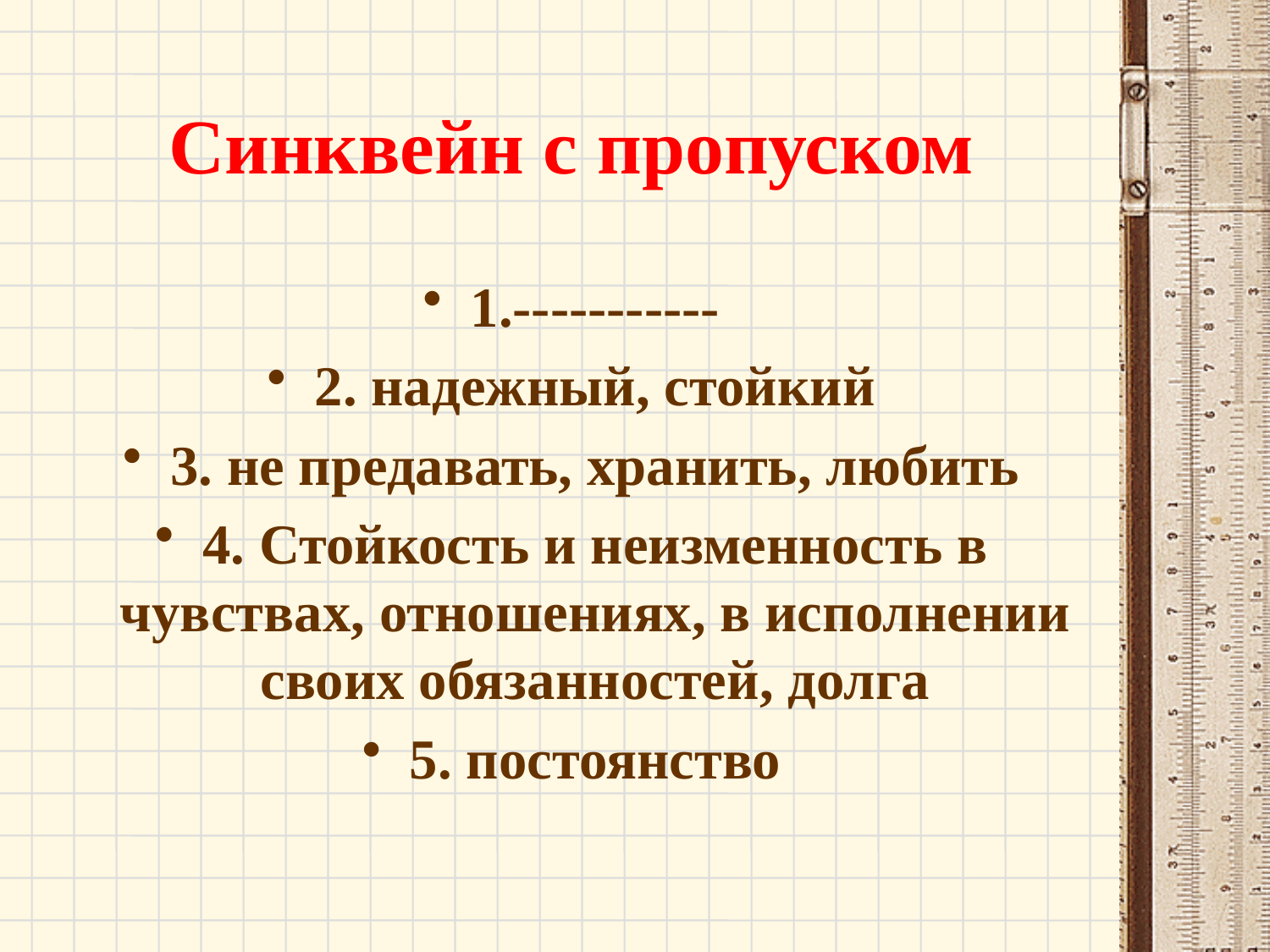

# Синквейн с пропуском
1.-----------
2. надежный, стойкий
3. не предавать, хранить, любить
4. Стойкость и неизменность в чувствах, отношениях, в исполнении своих обязанностей, долга
5. постоянство